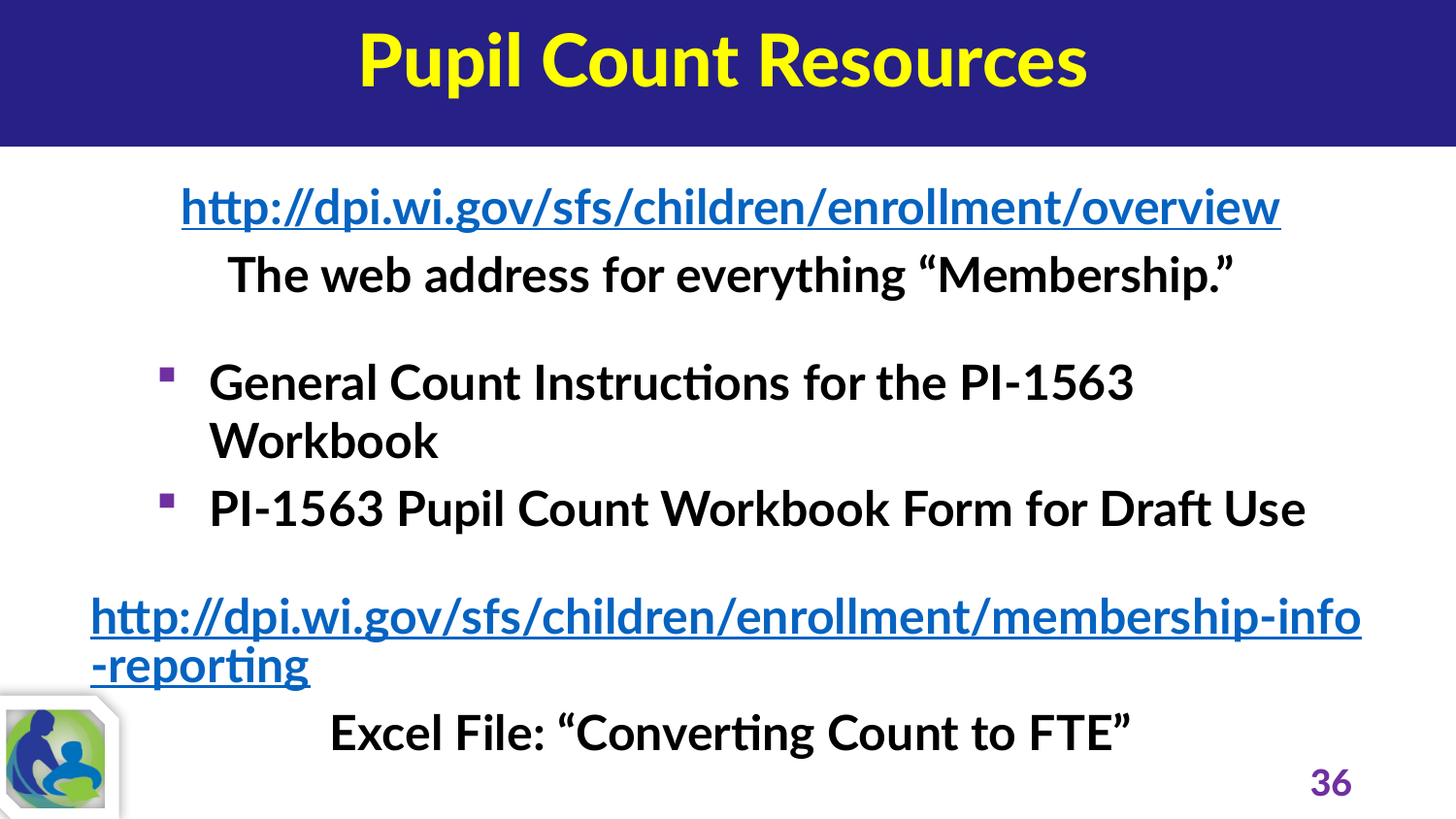

# Pupil Count Resources
http://dpi.wi.gov/sfs/children/enrollment/overview
The web address for everything “Membership.”

General Count Instructions for the PI-1563 Workbook
PI-1563 Pupil Count Workbook Form for Draft Use

http://dpi.wi.gov/sfs/children/enrollment/membership-info-reporting
Excel File: “Converting Count to FTE”
36